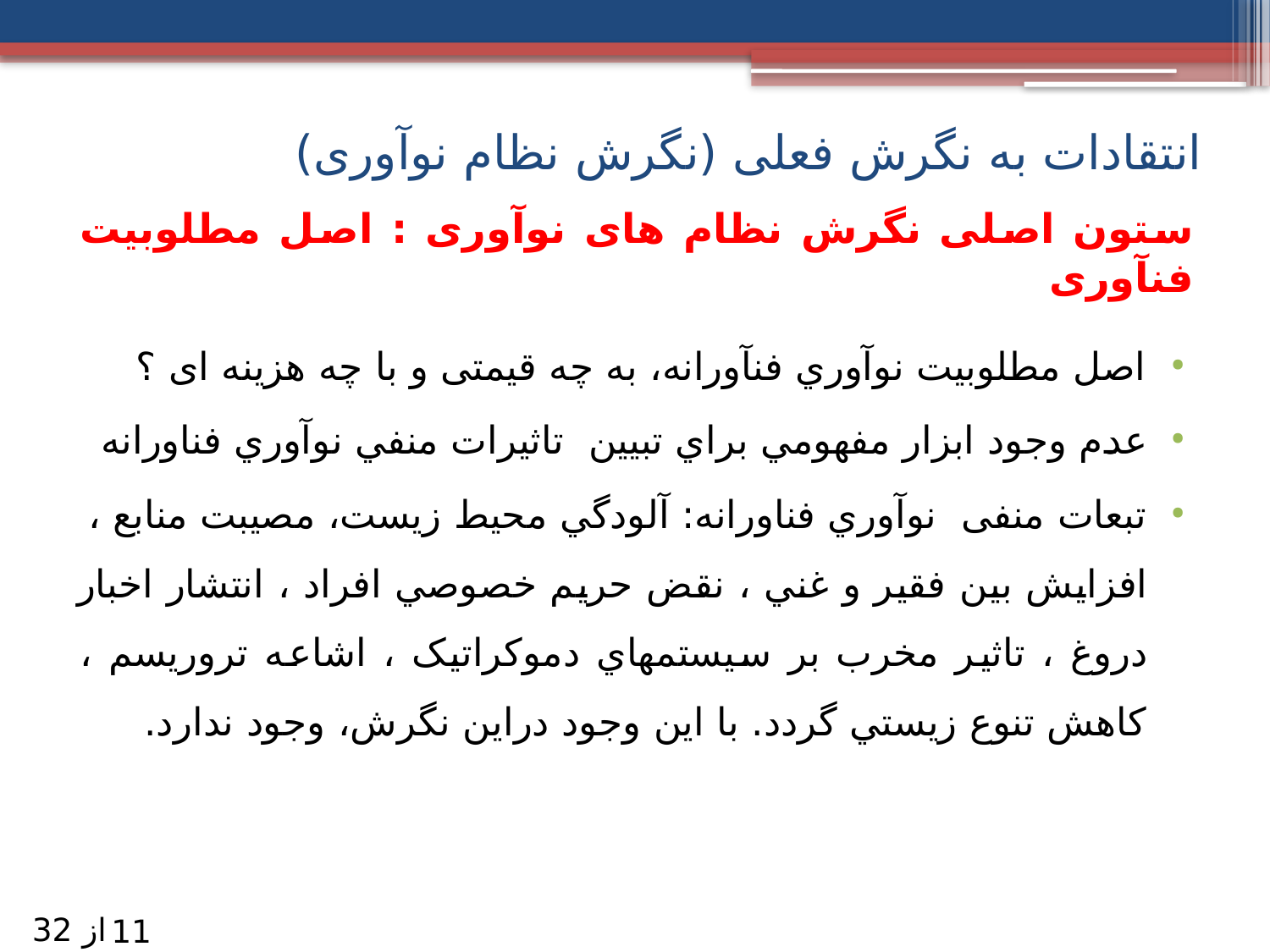

انتقادات به نگرش فعلی (نگرش نظام نوآوری)
# ستون اصلی نگرش نظام های نوآوری : اصل مطلوبیت فنآوری
اصل مطلوبيت نوآوري فنآورانه، به چه قیمتی و با چه هزینه ای ؟
عدم وجود ابزار مفهومي براي تبيين  تاثيرات منفي نوآوري فناورانه
تبعات منفی  نوآوري فناورانه: آلودگي محيط زيست، مصيبت منابع ،  افزايش بين فقير و غني ، نقض حريم خصوصي افراد ، انتشار اخبار دروغ ، تاثير مخرب بر سيستمهاي دموکراتيک ، اشاعه تروريسم ، کاهش تنوع زيستي گردد. با اين وجود دراين نگرش، وجود ندارد.
از 32
11